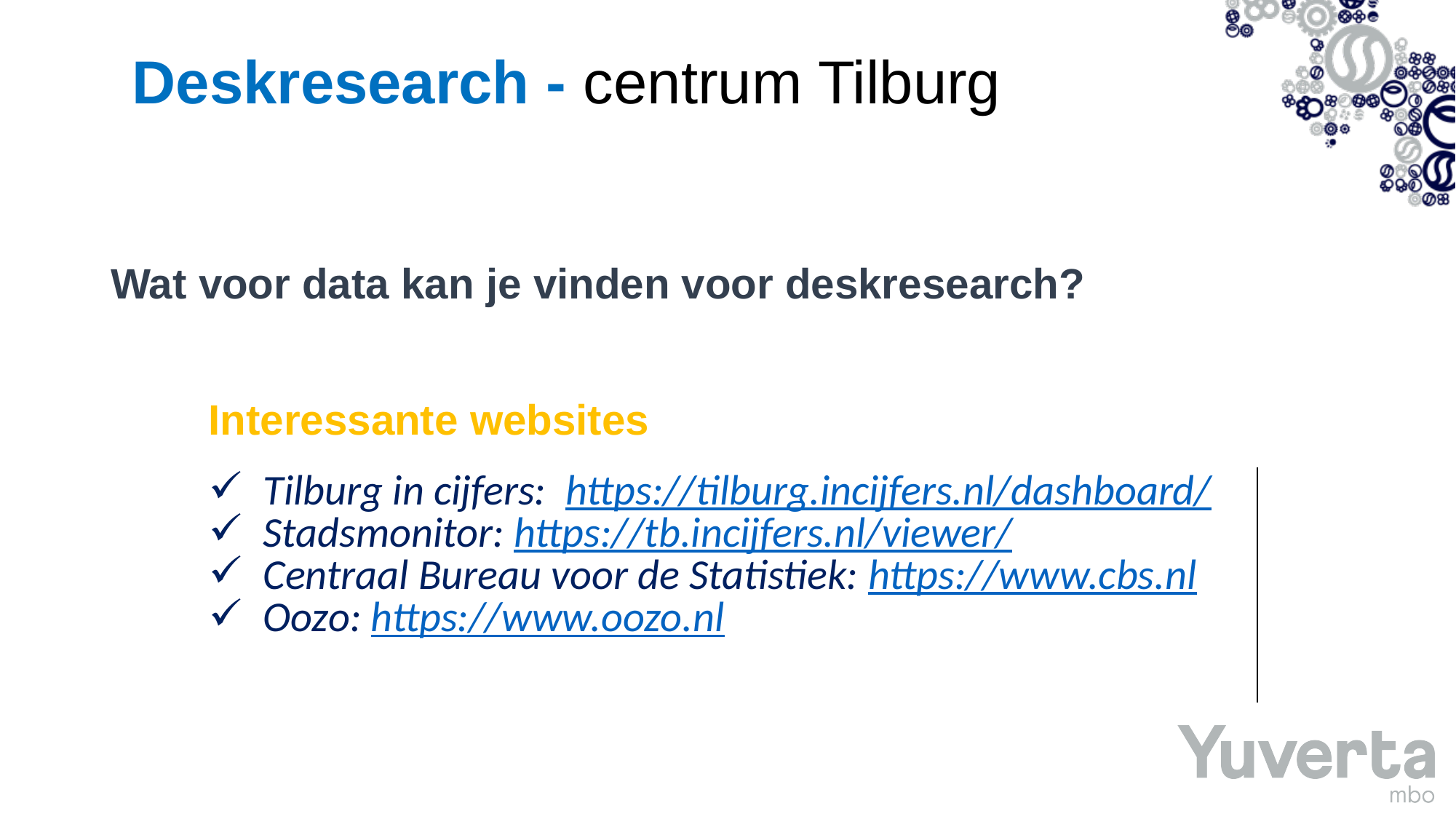

Deskresearch - centrum Tilburg
Wat voor data kan je vinden voor deskresearch?
Interessante websites
| Tilburg in cijfers: https://tilburg.incijfers.nl/dashboard/ Stadsmonitor: https://tb.incijfers.nl/viewer/ Centraal Bureau voor de Statistiek: https://www.cbs.nl Oozo: https://www.oozo.nl |
| --- |